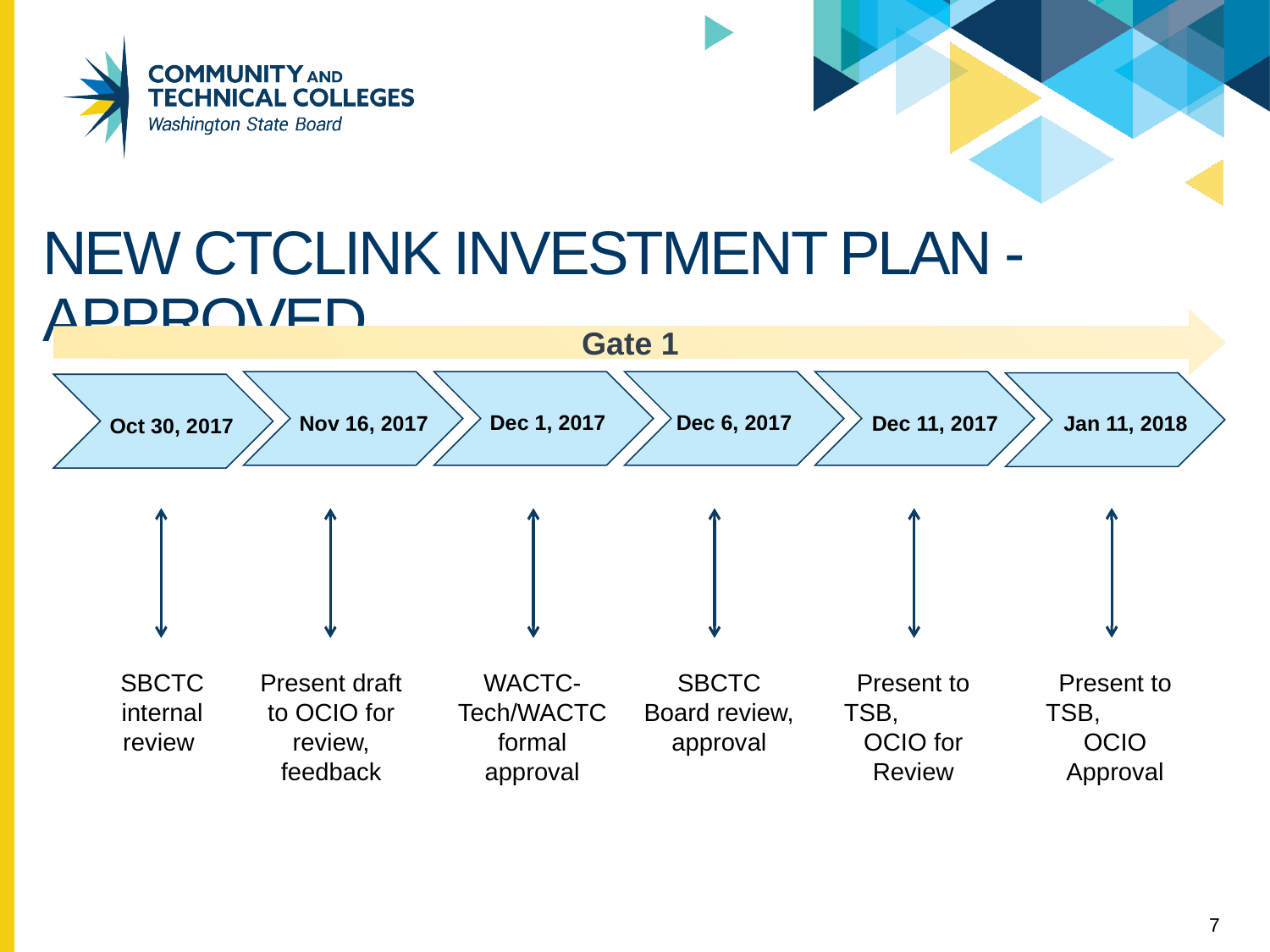

New ctcLink investment plan - approved
Gate 1

Oct 30, 2017
  Dec 1, 2017
Dec 6, 2017
Dec 11, 2017
Jan 11, 2018
Nov 16, 2017
SBCTC internal review
Present draft to OCIO for review, feedback
WACTC-Tech/WACTC formal approval
SBCTC Board review, approval
Present to TSB,             OCIO for Review
Present to TSB,             OCIO Approval
7